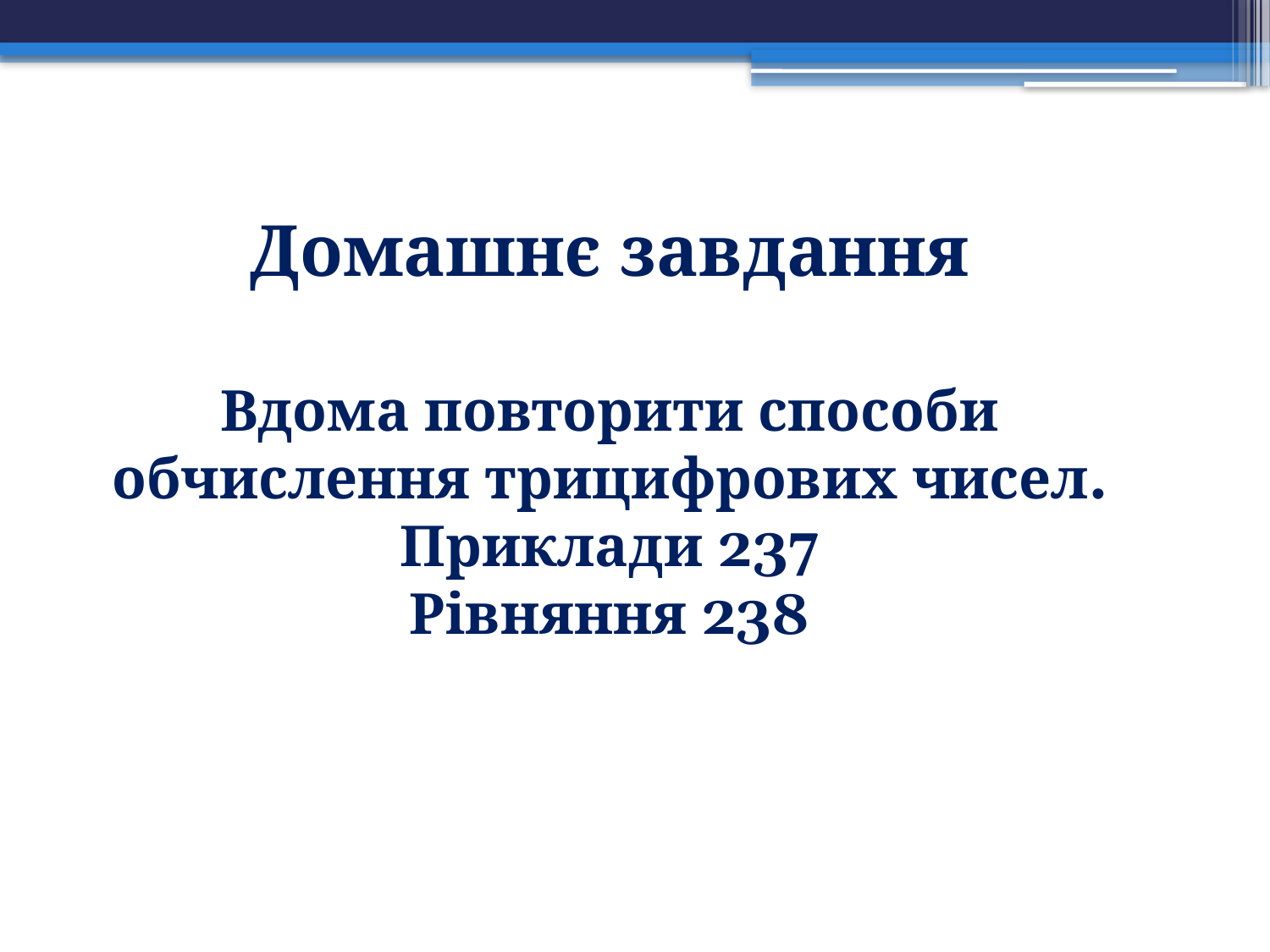

Домашнє завдання

Вдома повторити способи обчислення трицифрових чисел.
Приклади 237
Рівняння 238